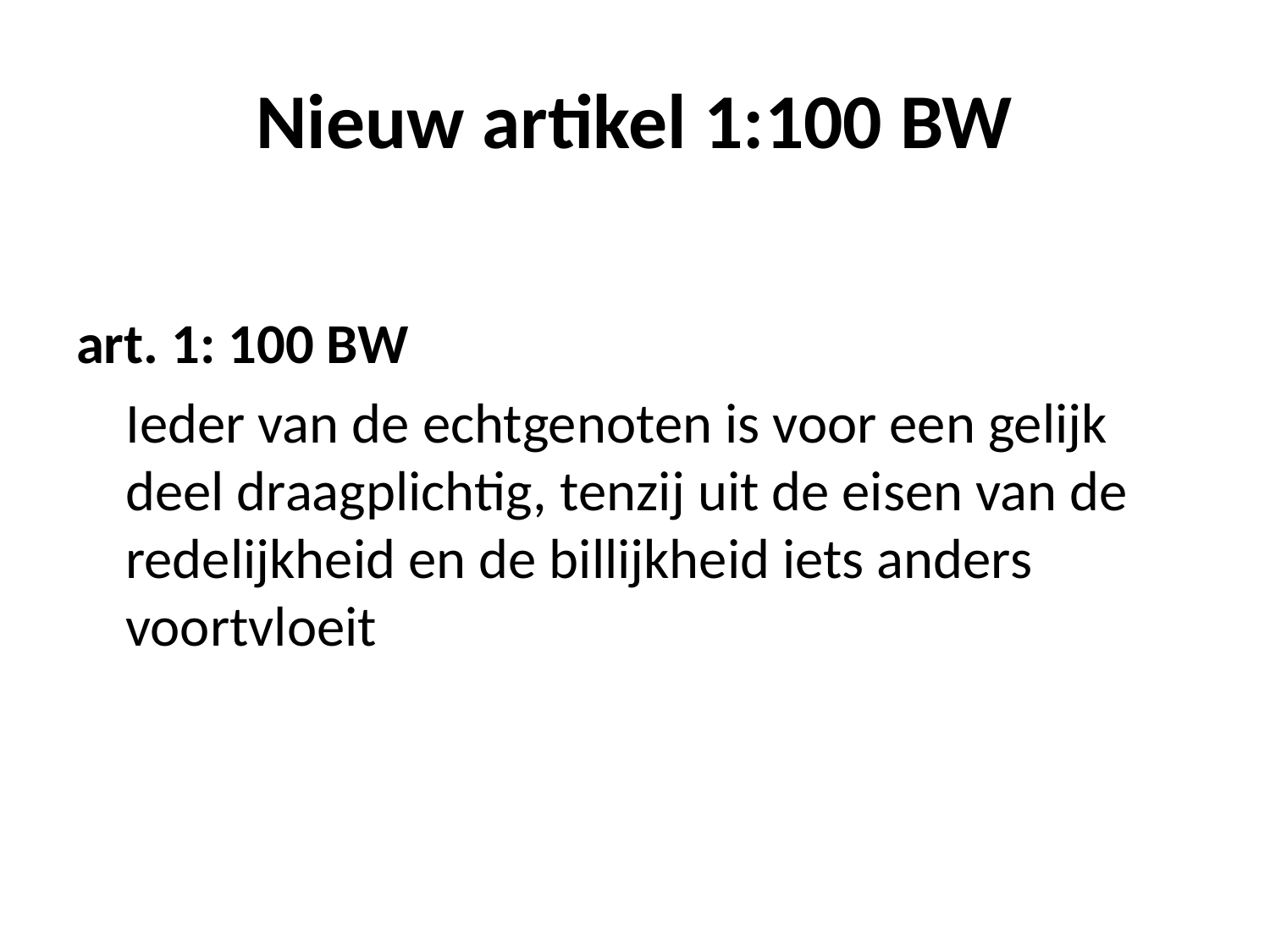

# Nieuw artikel 1:100 BW

art. 1: 100 BW
Ieder van de echtgenoten is voor een gelijk deel draagplichtig, tenzij uit de eisen van de redelijkheid en de billijkheid iets anders voortvloeit